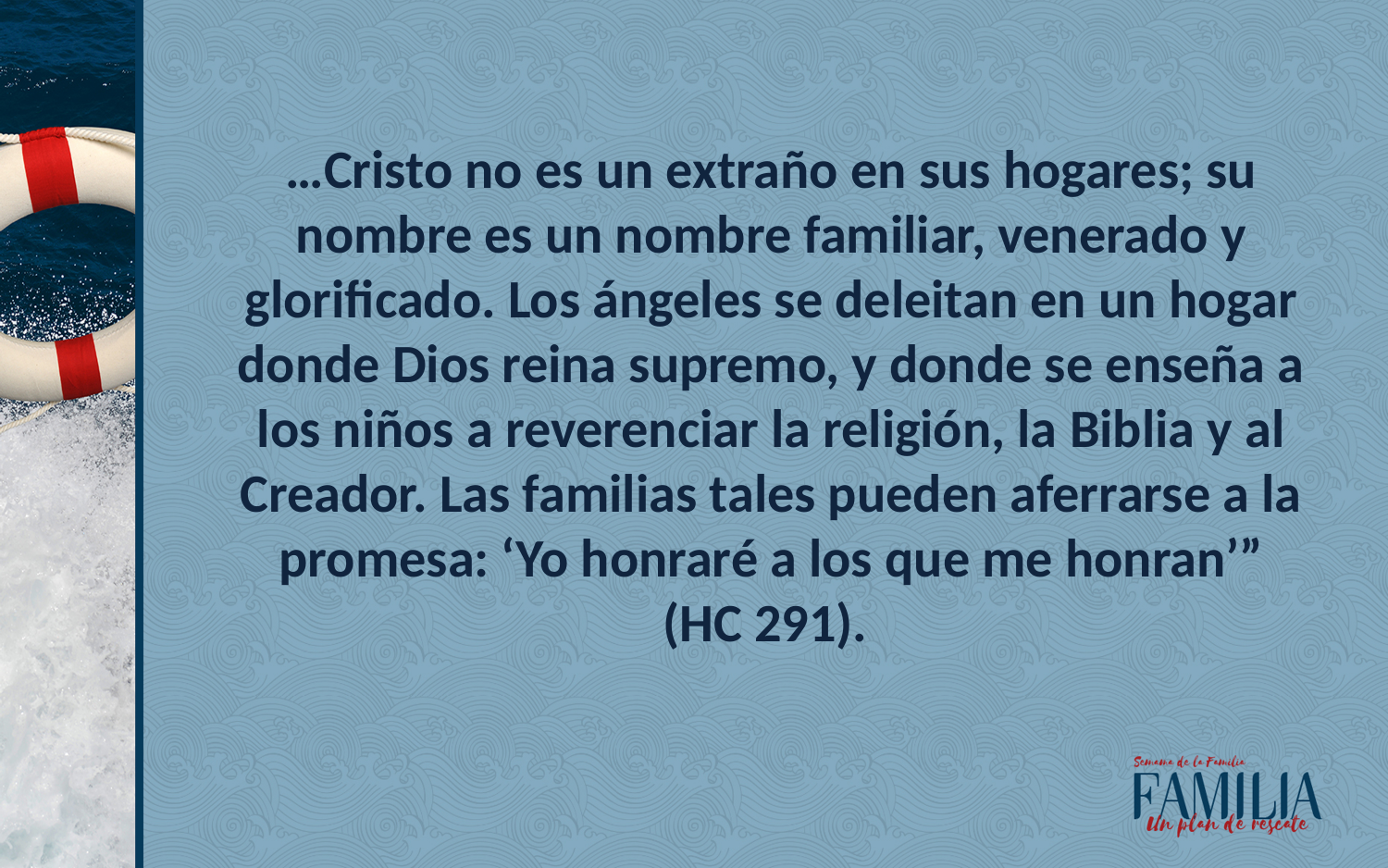

…Cristo no es un extraño en sus hogares; su nombre es un nombre familiar, venerado y glorificado. Los ángeles se deleitan en un hogar donde Dios reina supremo, y donde se enseña a los niños a reverenciar la religión, la Biblia y al Creador. Las familias tales pueden aferrarse a la promesa: ‘Yo honraré a los que me honran’”
(HC 291).